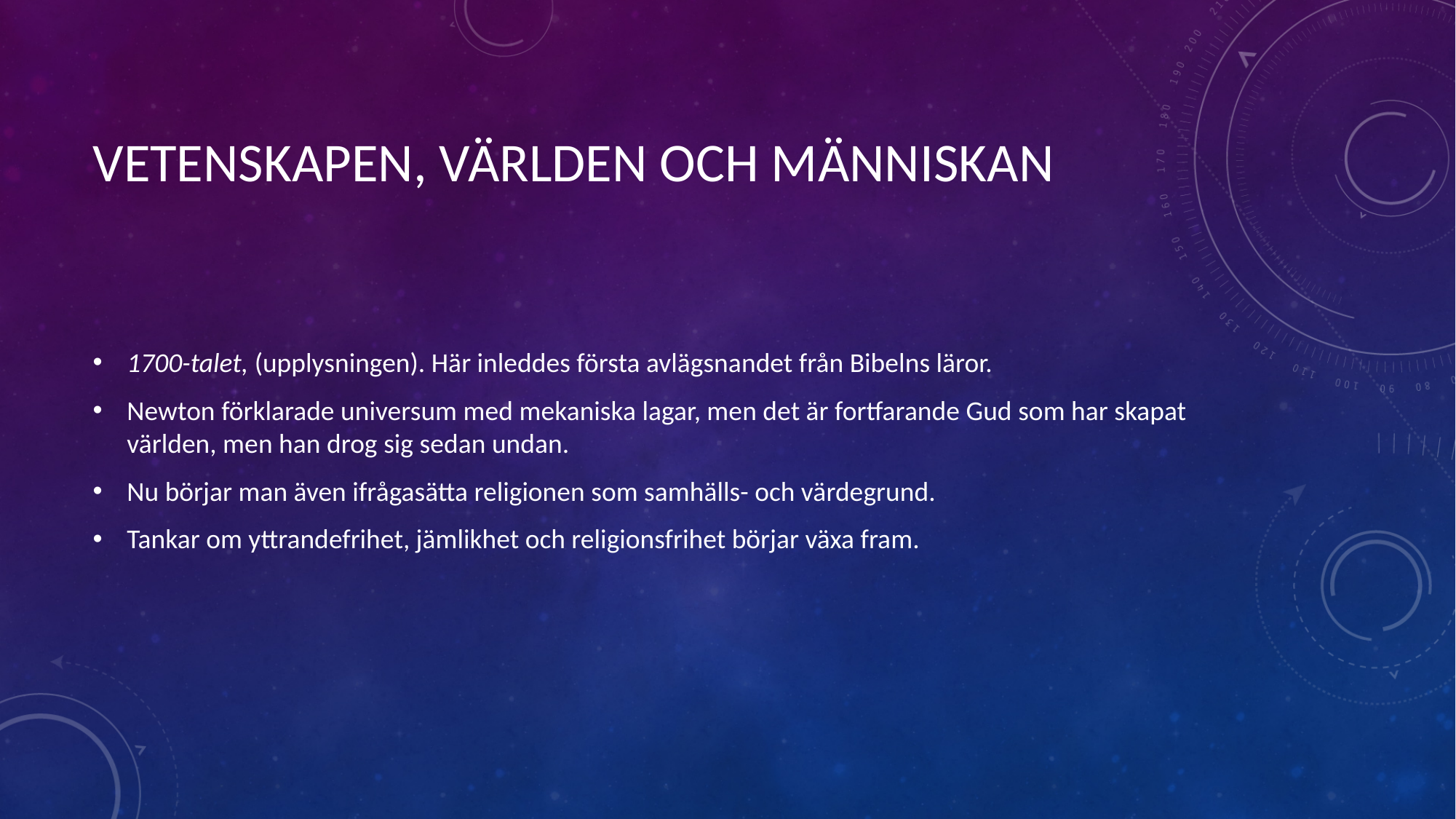

# Vetenskapen, världen och människan
1700-talet, (upplysningen). Här inleddes första avlägsnandet från Bibelns läror.
Newton förklarade universum med mekaniska lagar, men det är fortfarande Gud som har skapat världen, men han drog sig sedan undan.
Nu börjar man även ifrågasätta religionen som samhälls- och värdegrund.
Tankar om yttrandefrihet, jämlikhet och religionsfrihet börjar växa fram.